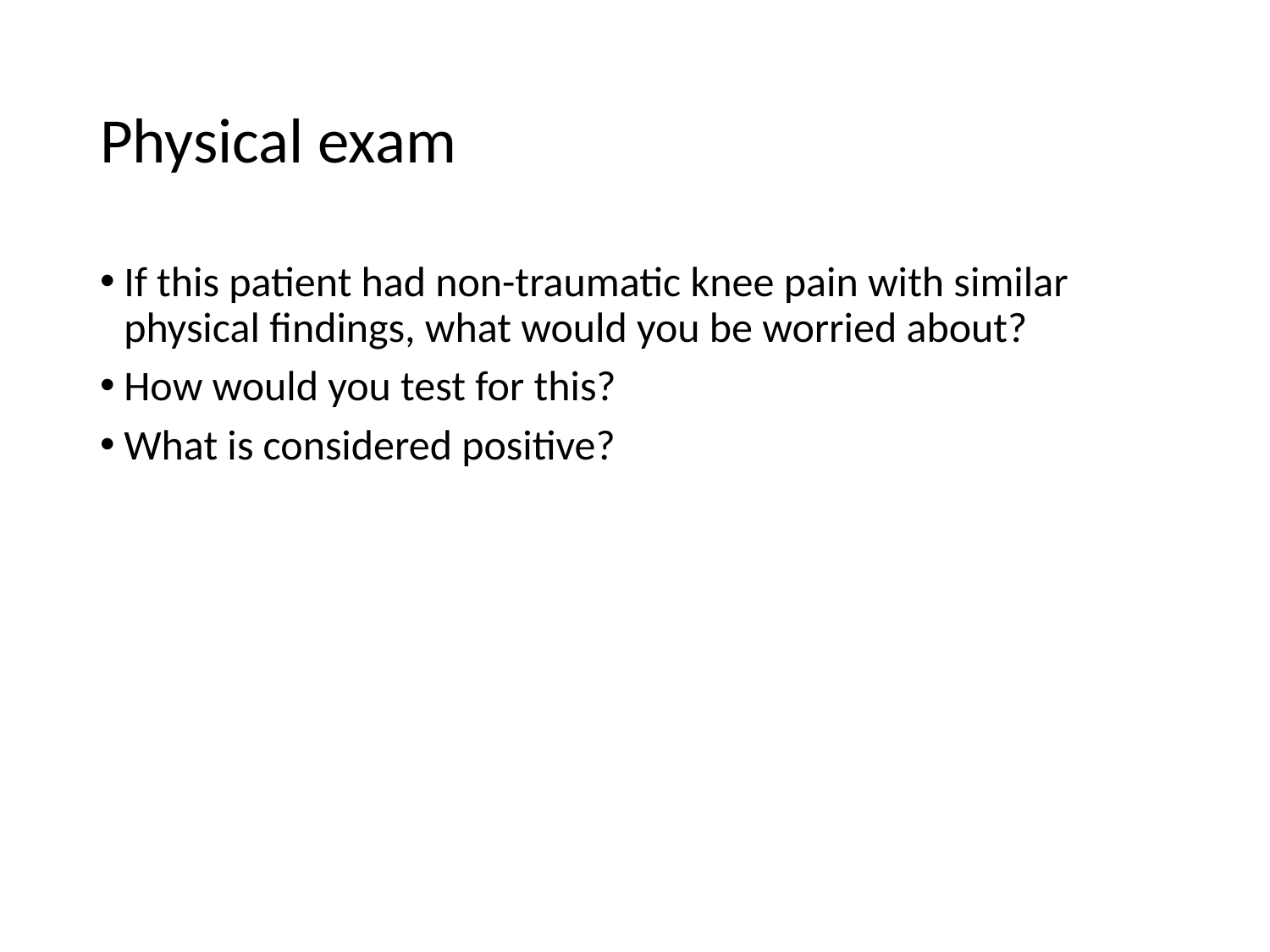

# Physical exam
If this patient had non-traumatic knee pain with similar physical findings, what would you be worried about?
How would you test for this?
What is considered positive?